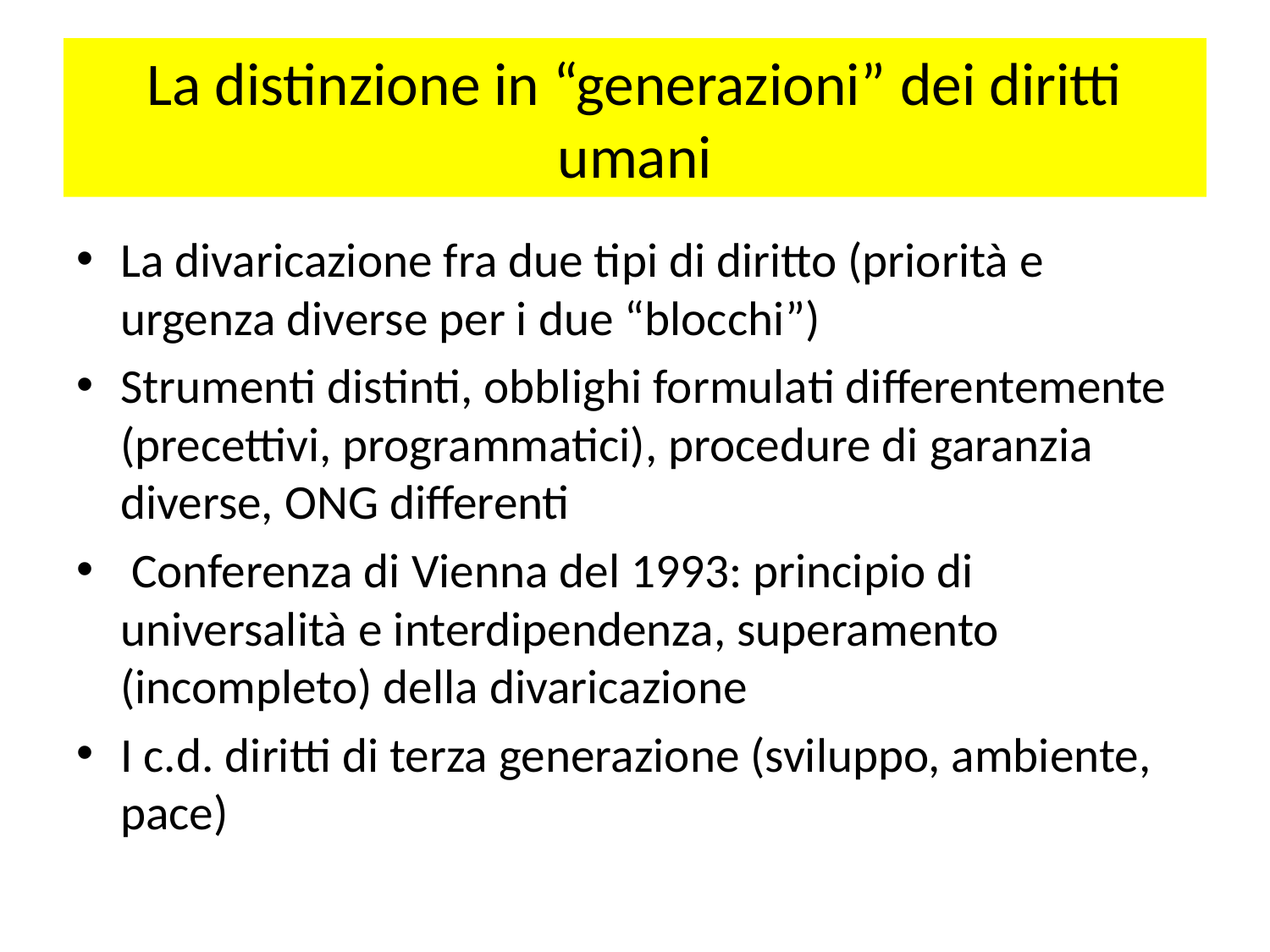

# La distinzione in “generazioni” dei diritti umani
La divaricazione fra due tipi di diritto (priorità e urgenza diverse per i due “blocchi”)
Strumenti distinti, obblighi formulati differentemente (precettivi, programmatici), procedure di garanzia diverse, ONG differenti
 Conferenza di Vienna del 1993: principio di universalità e interdipendenza, superamento (incompleto) della divaricazione
I c.d. diritti di terza generazione (sviluppo, ambiente, pace)